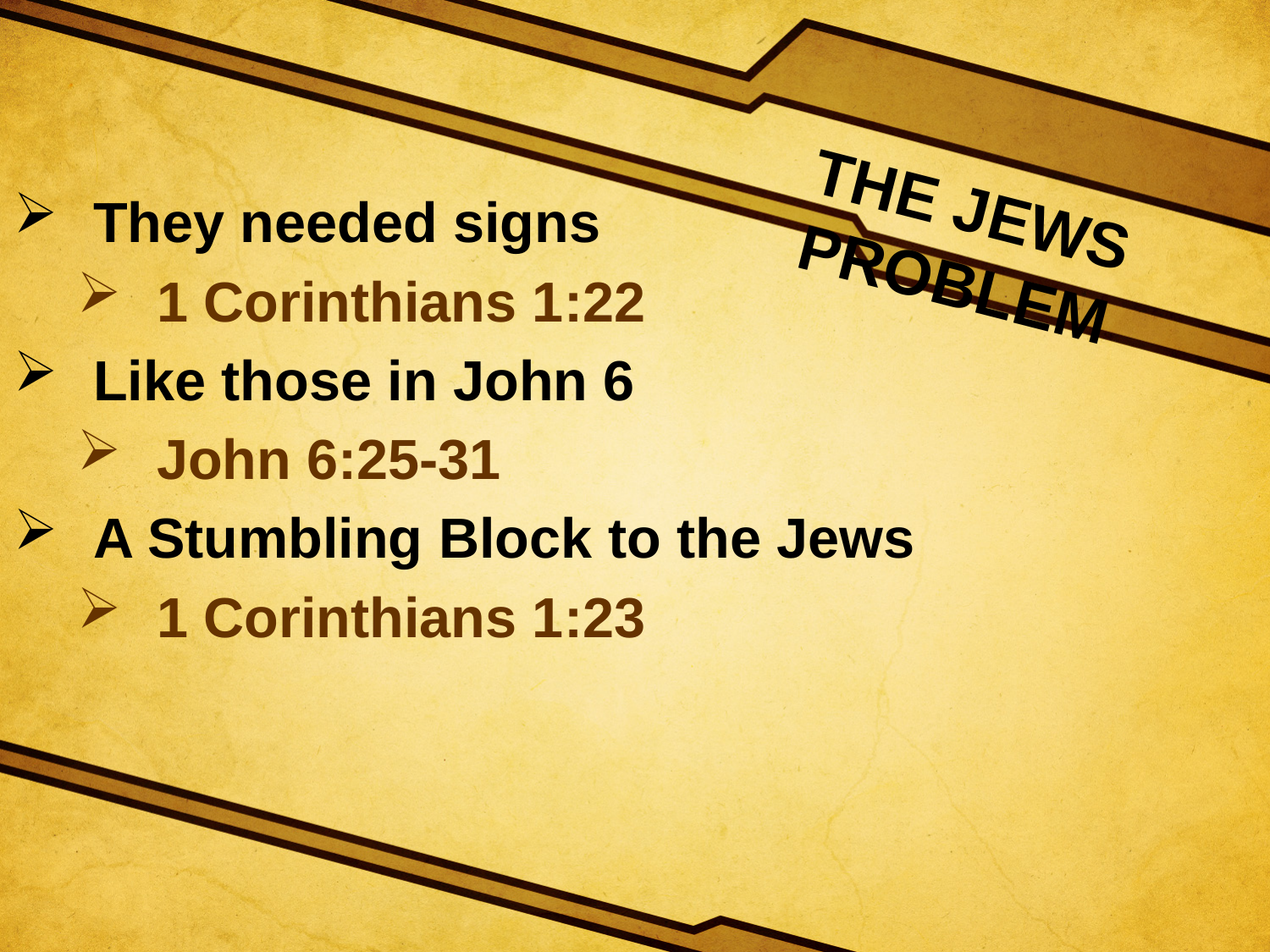

THE JEWS PROBLEM
They needed signs
1 Corinthians 1:22
Like those in John 6
John 6:25-31
A Stumbling Block to the Jews
1 Corinthians 1:23